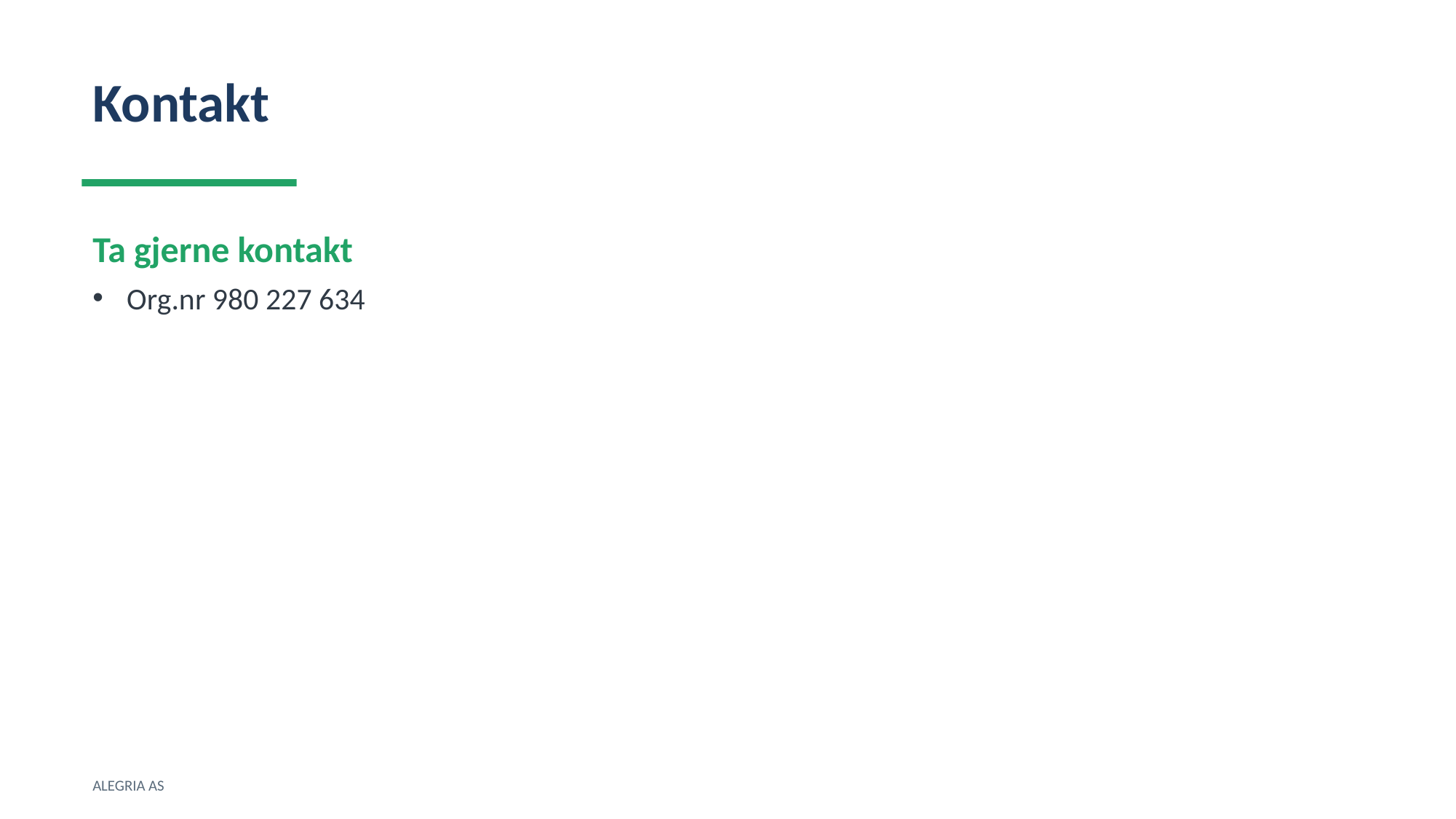

Kontakt

Ta gjerne kontakt
Org.nr 980 227 634
ALEGRIA AS